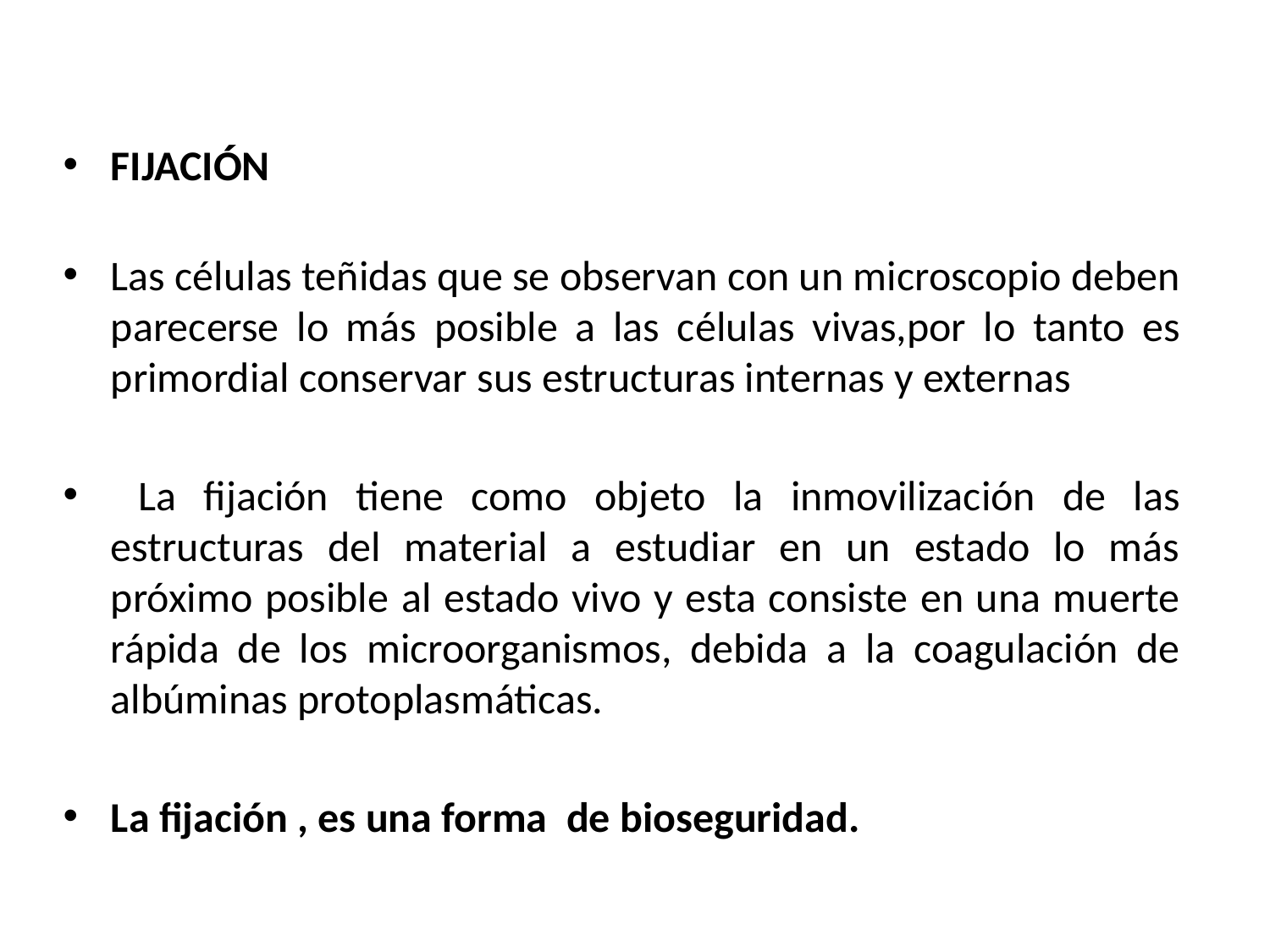

# ´
FIJACIÓN

Las células teñidas que se observan con un microscopio deben parecerse lo más posible a las células vivas,por lo tanto es primordial conservar sus estructuras internas y externas

 La fijación tiene como objeto la inmovilización de las estructuras del material a estudiar en un estado lo más próximo posible al estado vivo y esta consiste en una muerte rápida de los microorganismos, debida a la coagulación de albúminas protoplasmáticas.

La fijación , es una forma  de bioseguridad.